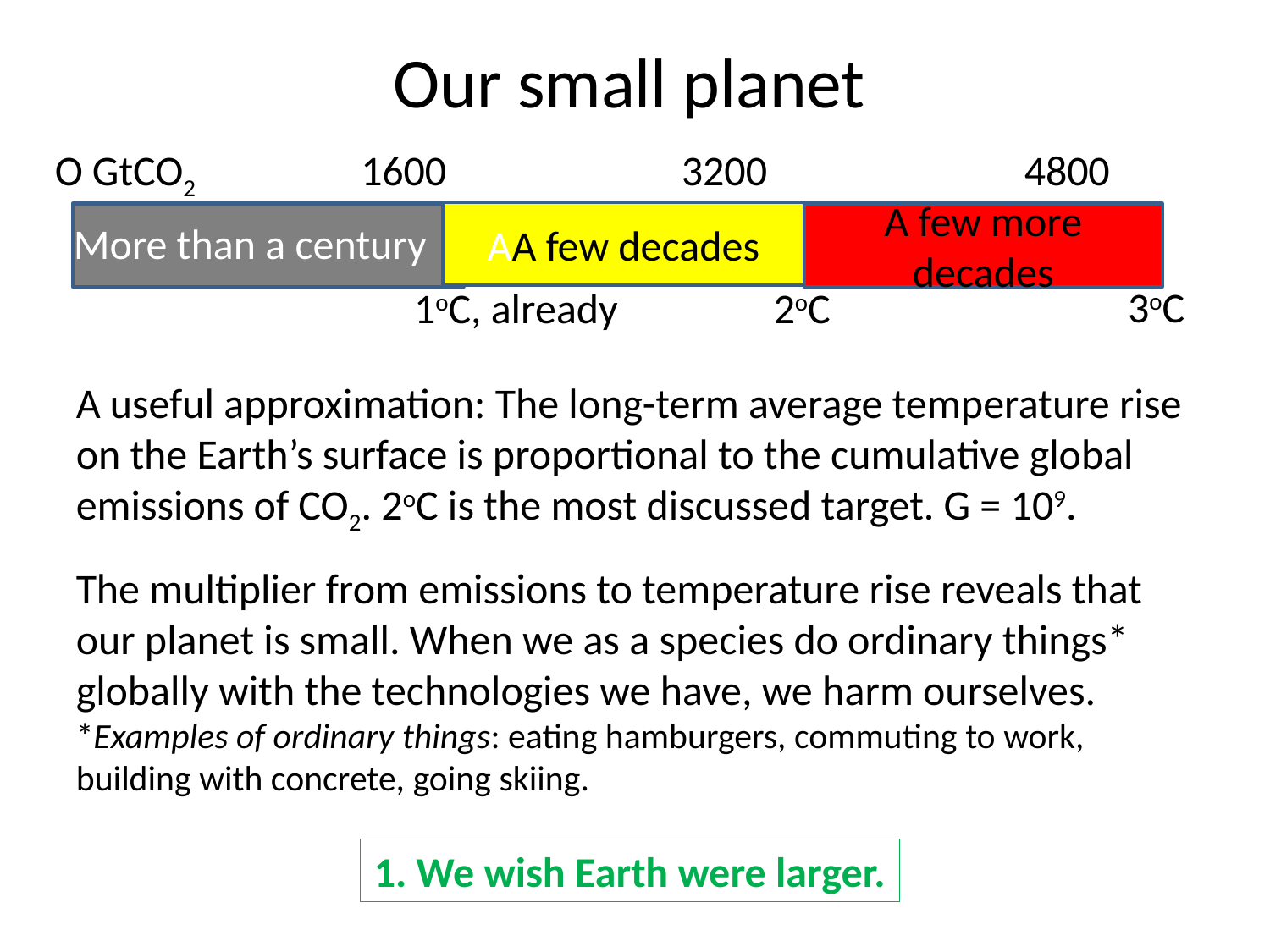

# Our small planet
O GtCO2                              1600                                          3200                           4800
AA few decades

A few more decades
More than a century
3oC
1oC, already
2oC
A useful approximation: The long-term average temperature rise on the Earth’s surface is proportional to the cumulative global emissions of CO2. 2oC is the most discussed target. G = 109.

The multiplier from emissions to temperature rise reveals that our planet is small. When we as a species do ordinary things* globally with the technologies we have, we harm ourselves. *Examples of ordinary things: eating hamburgers, commuting to work, building with concrete, going skiing.
1. We wish Earth were larger.